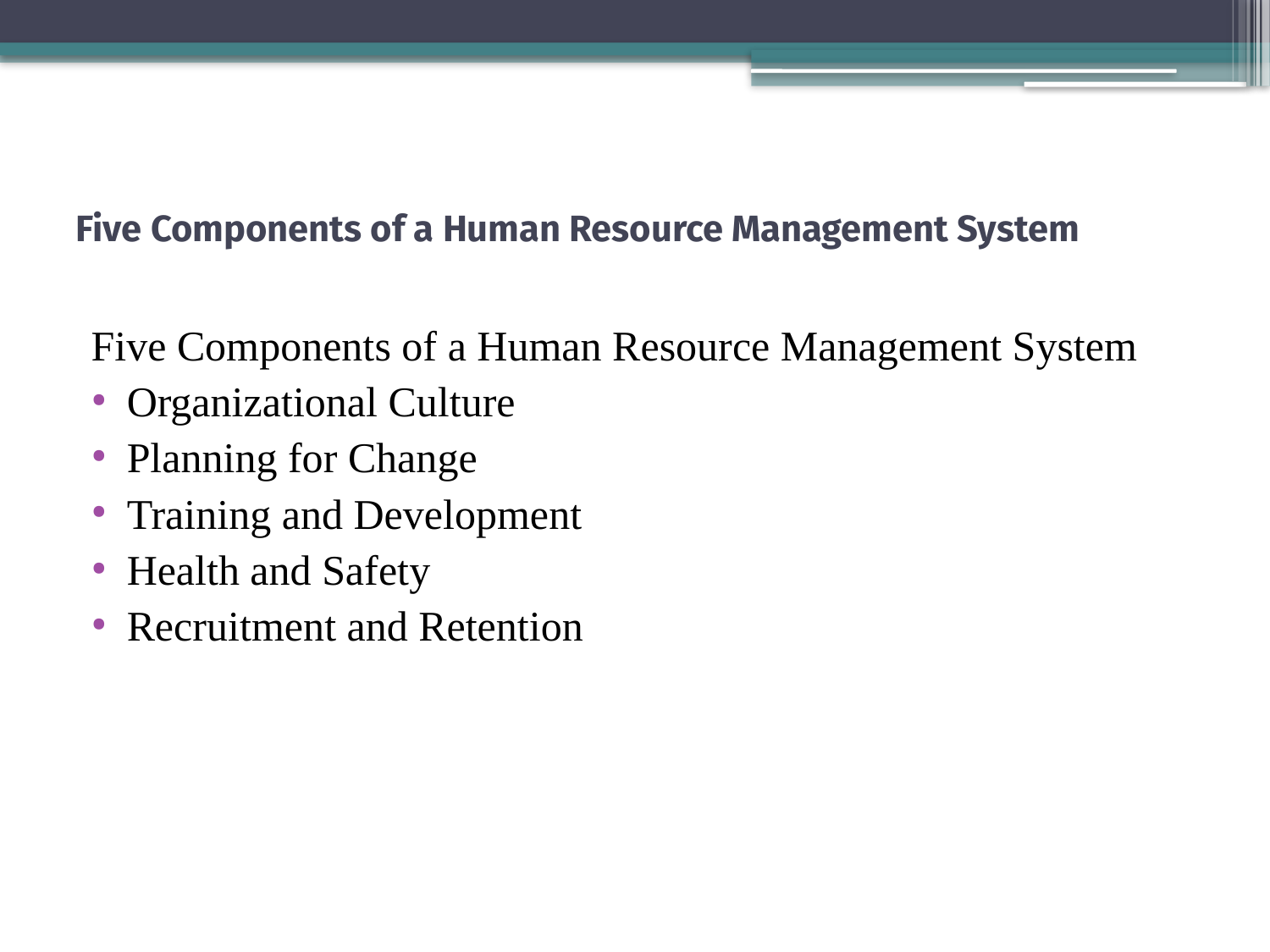

# Five Components of a Human Resource Management System
Five Components of a Human Resource Management System
Organizational Culture
Planning for Change
Training and Development
Health and Safety
Recruitment and Retention